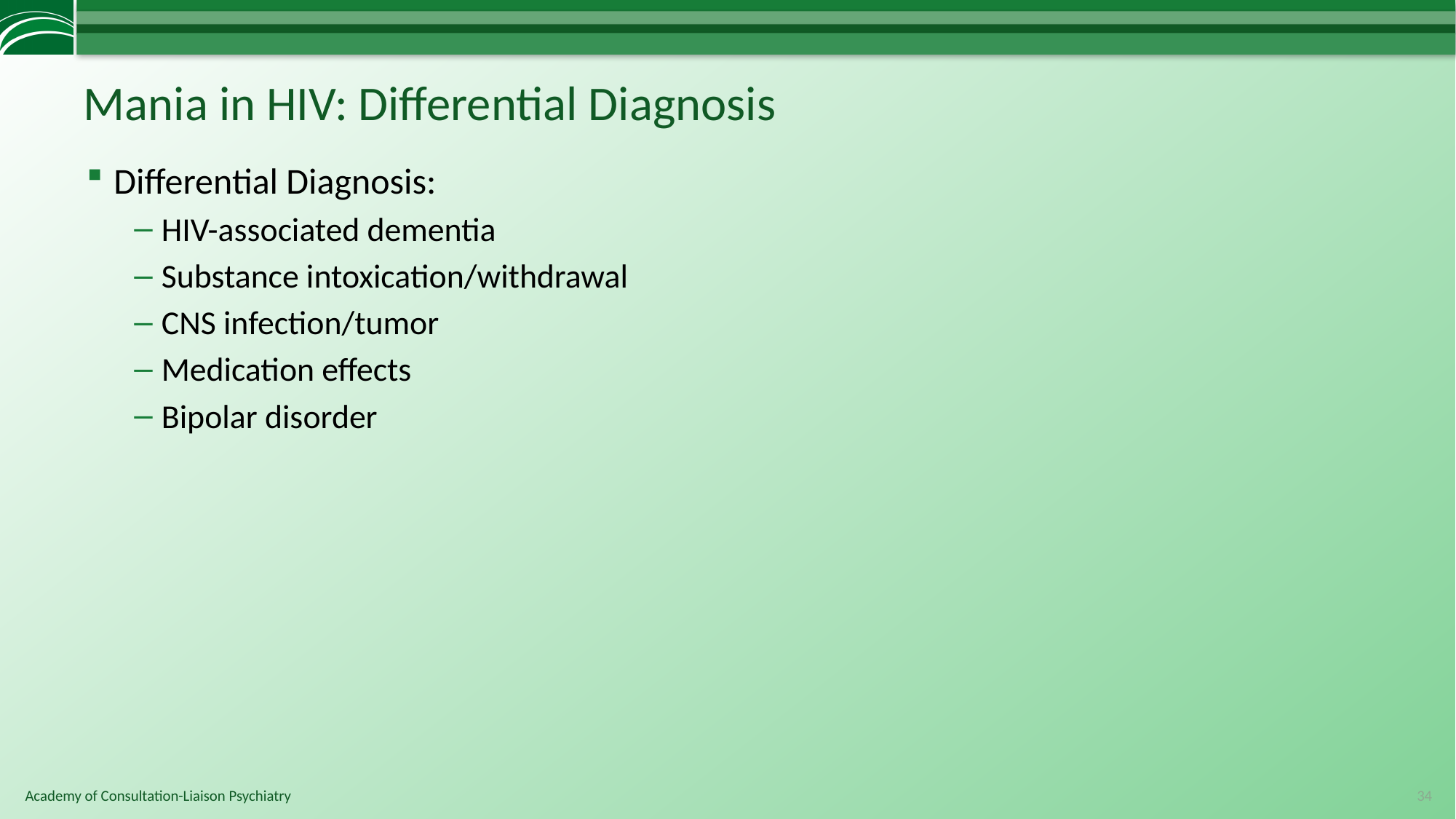

# Mania in HIV: Differential Diagnosis
Differential Diagnosis:
HIV-associated dementia
Substance intoxication/withdrawal
CNS infection/tumor
Medication effects
Bipolar disorder

34